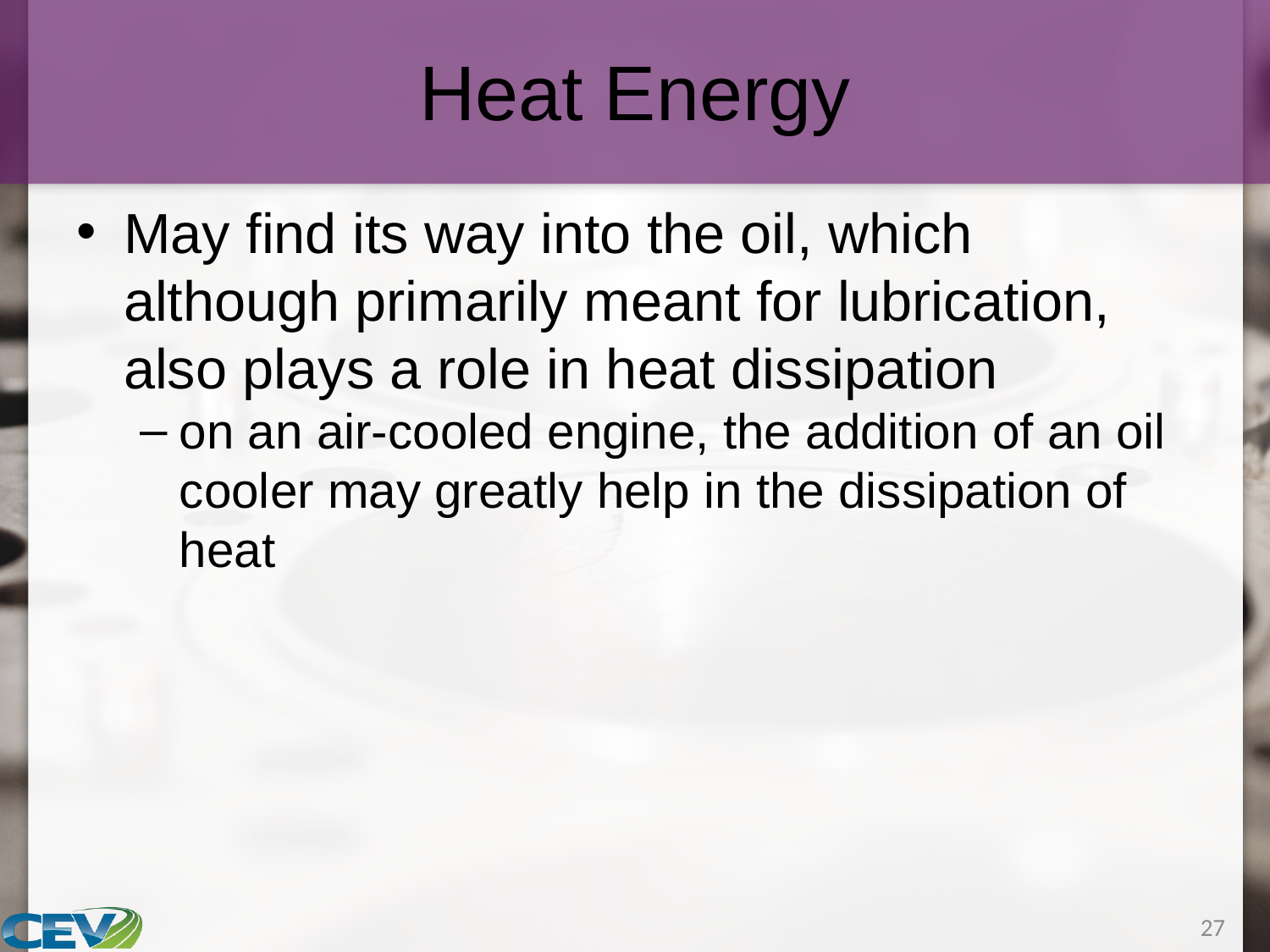

# Heat Energy
May find its way into the oil, which although primarily meant for lubrication, also plays a role in heat dissipation
on an air-cooled engine, the addition of an oil cooler may greatly help in the dissipation of heat
27